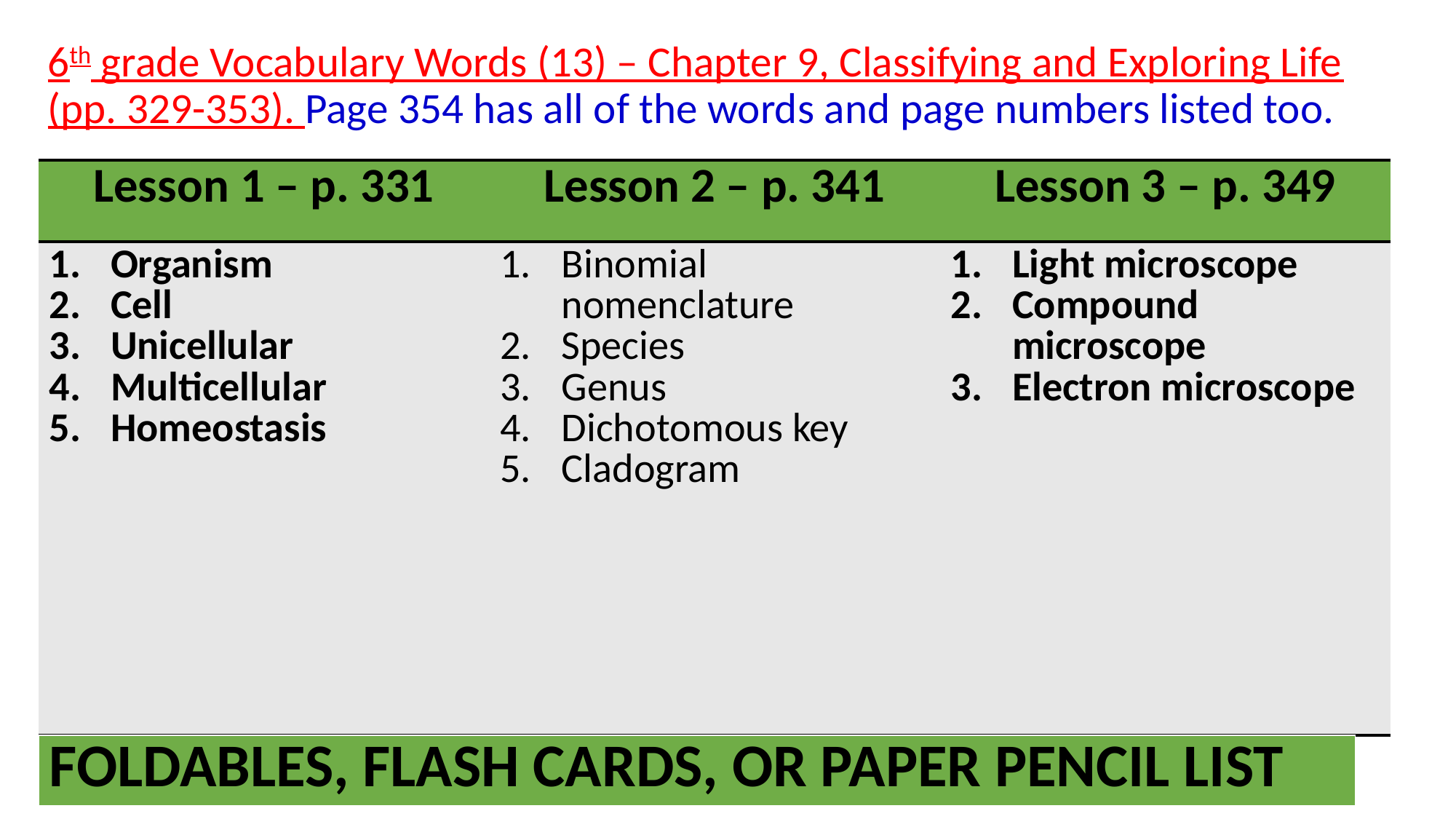

# 6th grade Vocabulary Words (13) – Chapter 9, Classifying and Exploring Life (pp. 329-353). Page 354 has all of the words and page numbers listed too.
| Lesson 1 – p. 331 | Lesson 2 – p. 341 | Lesson 3 – p. 349 |
| --- | --- | --- |
| Organism Cell Unicellular Multicellular Homeostasis | Binomial nomenclature Species Genus Dichotomous key Cladogram | Light microscope Compound microscope Electron microscope |
| FOLDABLES, FLASH CARDS, OR PAPER PENCIL LIST |
| --- |